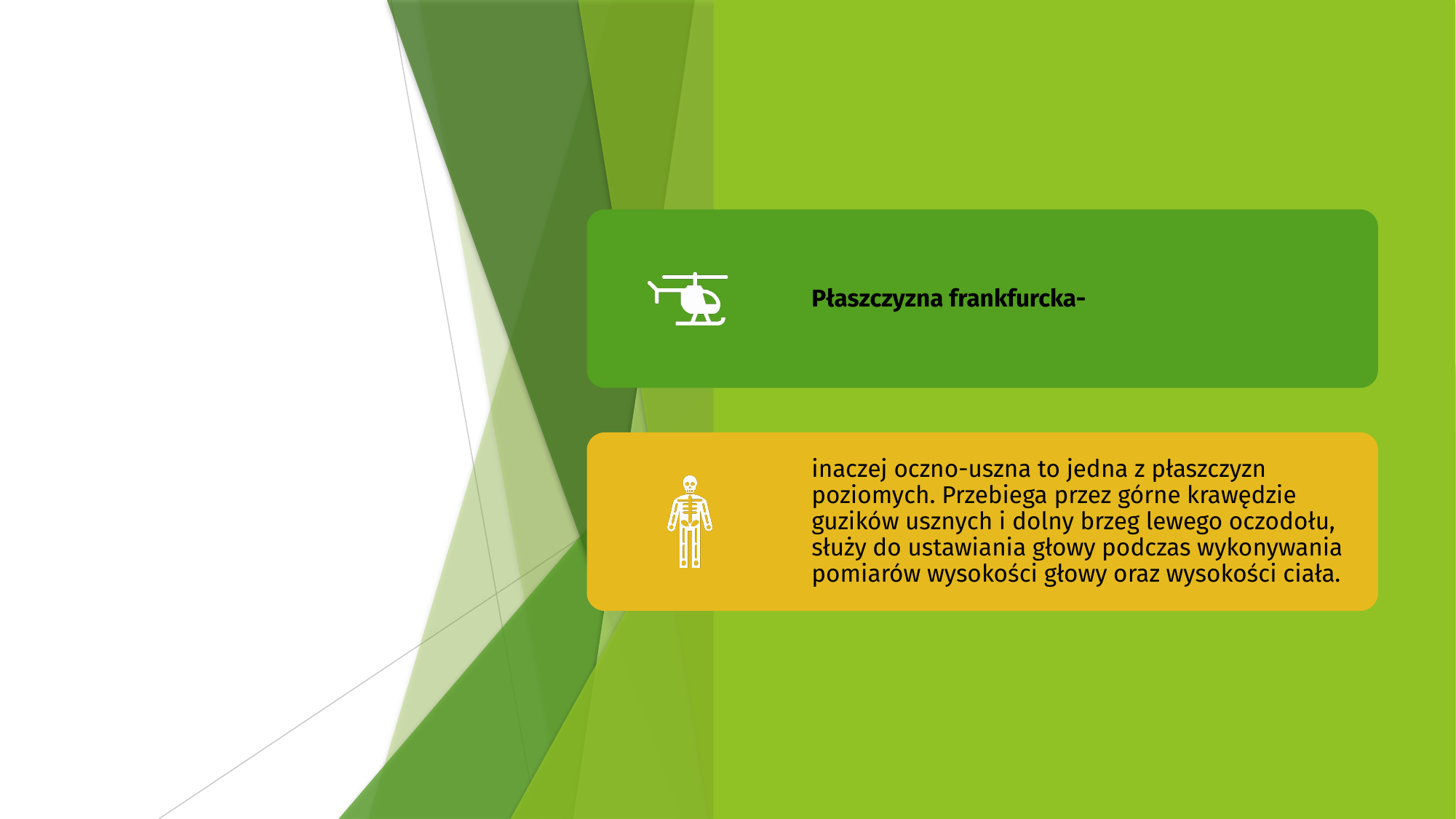

Płaszczyzna frankfurcka-
inaczej oczno-uszna to jedna z płaszczyzn poziomych. Przebiega przez górne krawędzie guzików usznych i dolny brzeg lewego oczodołu, służy do ustawiania głowy podczas wykonywania pomiarów wysokości głowy oraz wysokości ciała.
#